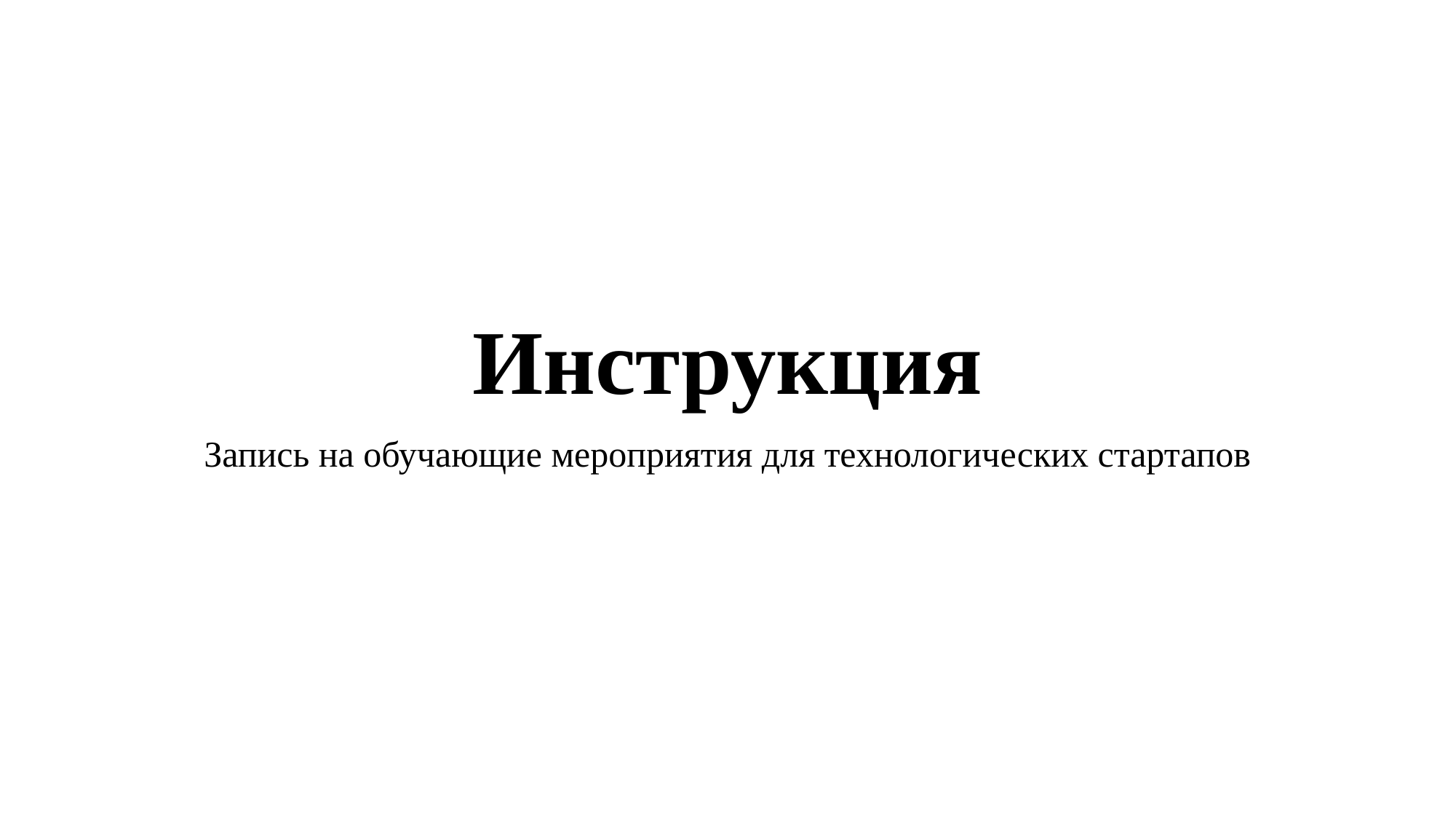

# Инструкция
Запись на обучающие мероприятия для технологических стартапов